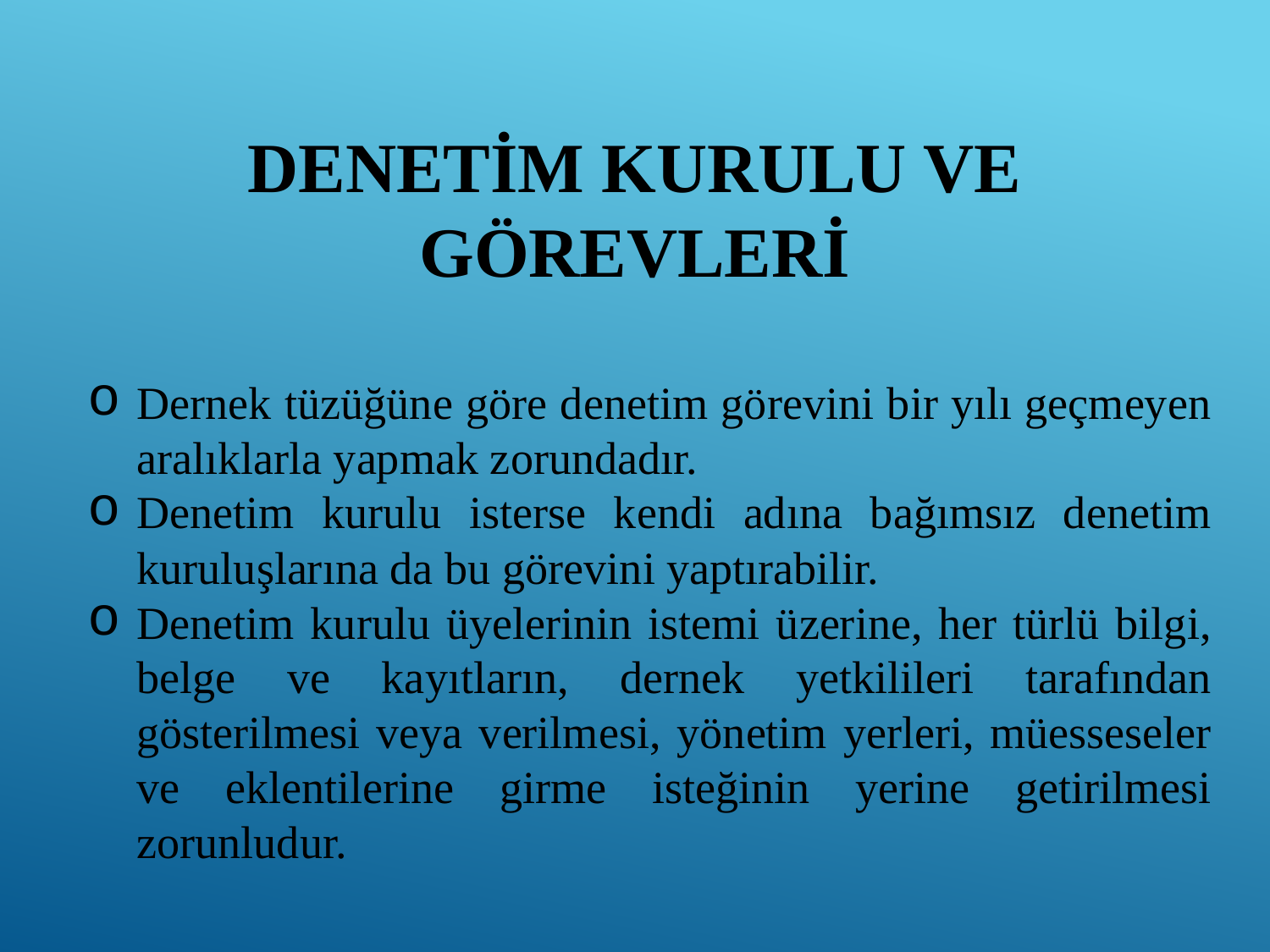

DENETİM KURULU VE GÖREVLERİ

Dernek tüzüğüne göre denetim görevini bir yılı geçmeyen aralıklarla yapmak zorundadır.
Denetim kurulu isterse kendi adına bağımsız denetim kuruluşlarına da bu görevini yaptırabilir.
Denetim kurulu üyelerinin istemi üzerine, her türlü bilgi, belge ve kayıtların, dernek yetkilileri tarafından gösterilmesi veya verilmesi, yönetim yerleri, müesseseler ve eklentilerine girme isteğinin yerine getirilmesi zorunludur.